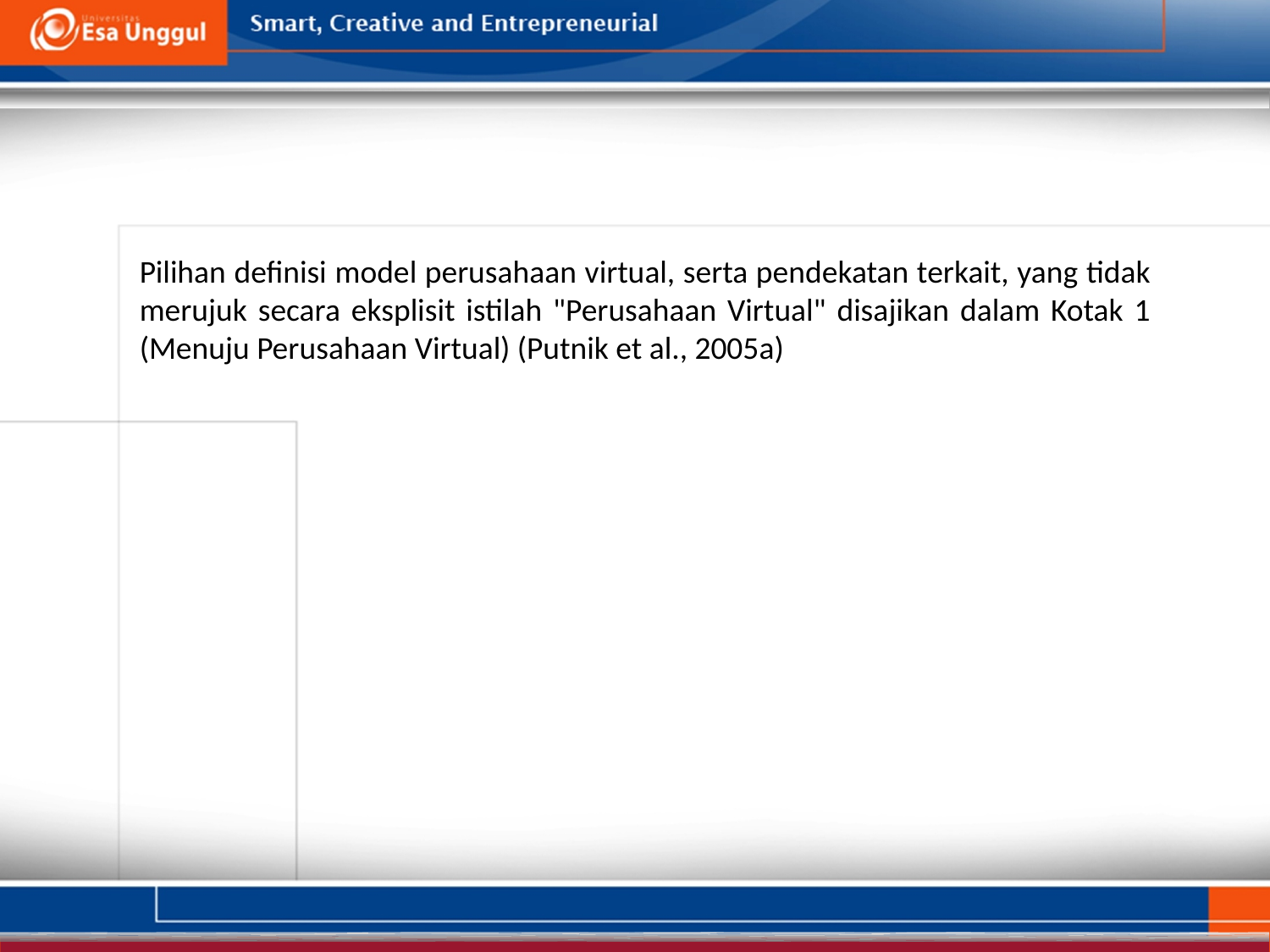

Pilihan definisi model perusahaan virtual, serta pendekatan terkait, yang tidak merujuk secara eksplisit istilah "Perusahaan Virtual" disajikan dalam Kotak 1 (Menuju Perusahaan Virtual) (Putnik et al., 2005a)